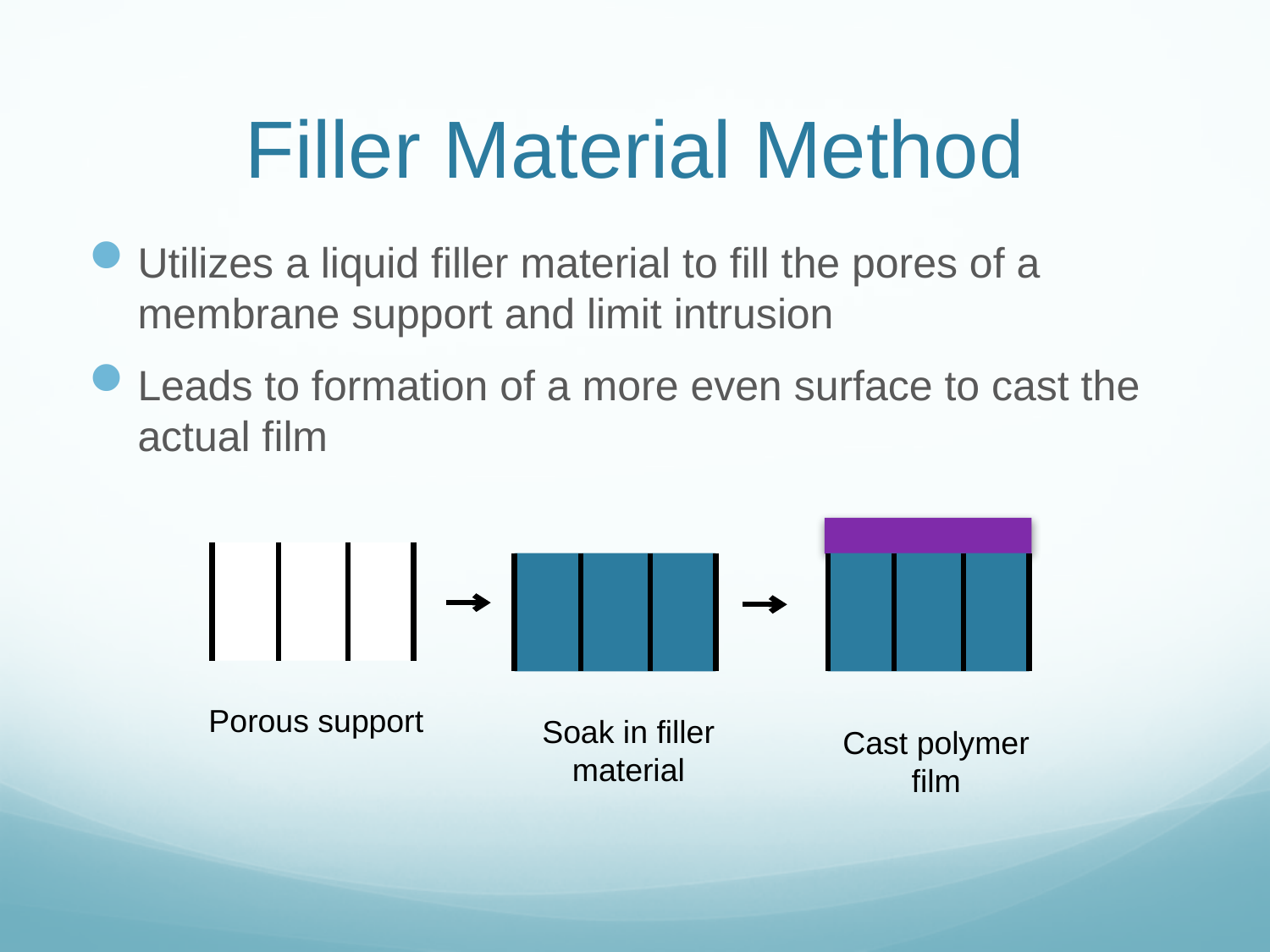

# Filler Material Method
Utilizes a liquid filler material to fill the pores of a membrane support and limit intrusion
Leads to formation of a more even surface to cast the actual film

Porous support
Soak in filler material
Cast polymer film